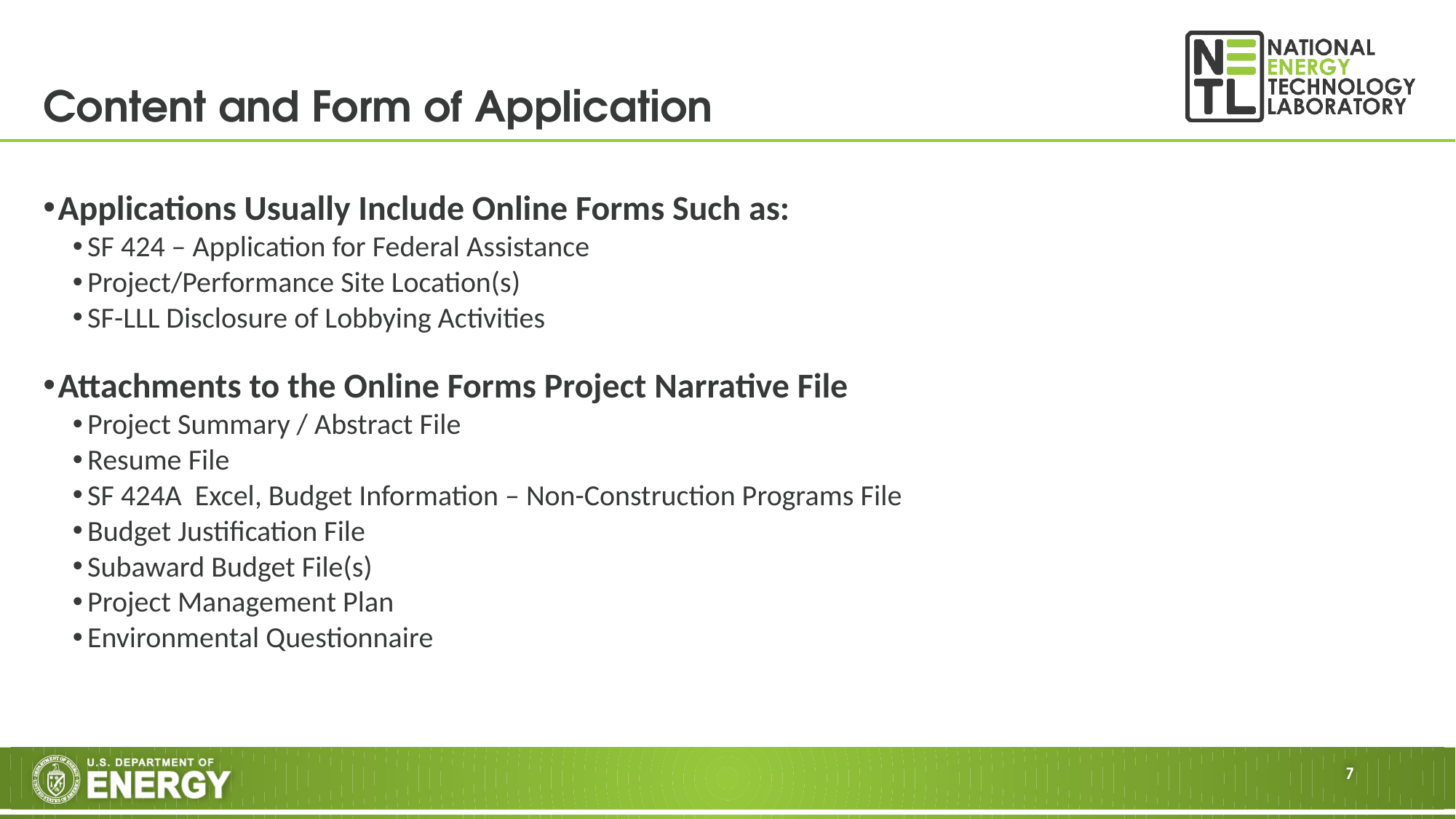

# Content and Form of Application
Applications Usually Include Online Forms Such as:
SF 424 – Application for Federal Assistance
Project/Performance Site Location(s)
SF-LLL Disclosure of Lobbying Activities

Attachments to the Online Forms Project Narrative File
Project Summary / Abstract File
Resume File
SF 424A  Excel, Budget Information – Non-Construction Programs File
Budget Justification File
Subaward Budget File(s)
Project Management Plan
Environmental Questionnaire